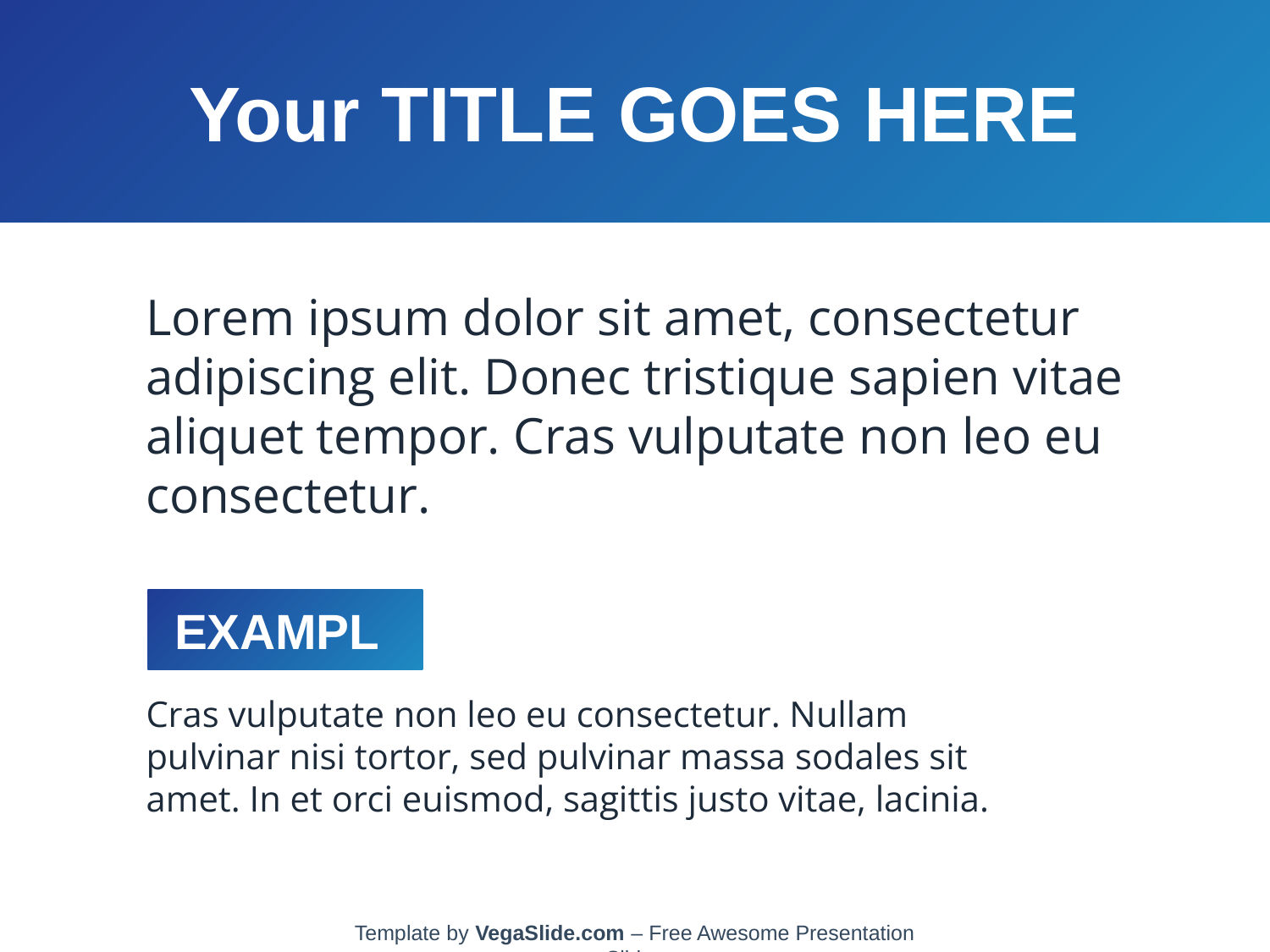

Your TITLE GOES HERE
Lorem ipsum dolor sit amet, consectetur adipiscing elit. Donec tristique sapien vitae aliquet tempor. Cras vulputate non leo eu consectetur.

EXAMPLE
Cras vulputate non leo eu consectetur. Nullam pulvinar nisi tortor, sed pulvinar massa sodales sit amet. In et orci euismod, sagittis justo vitae, lacinia.
Template by VegaSlide.com – Free Awesome Presentation Slides